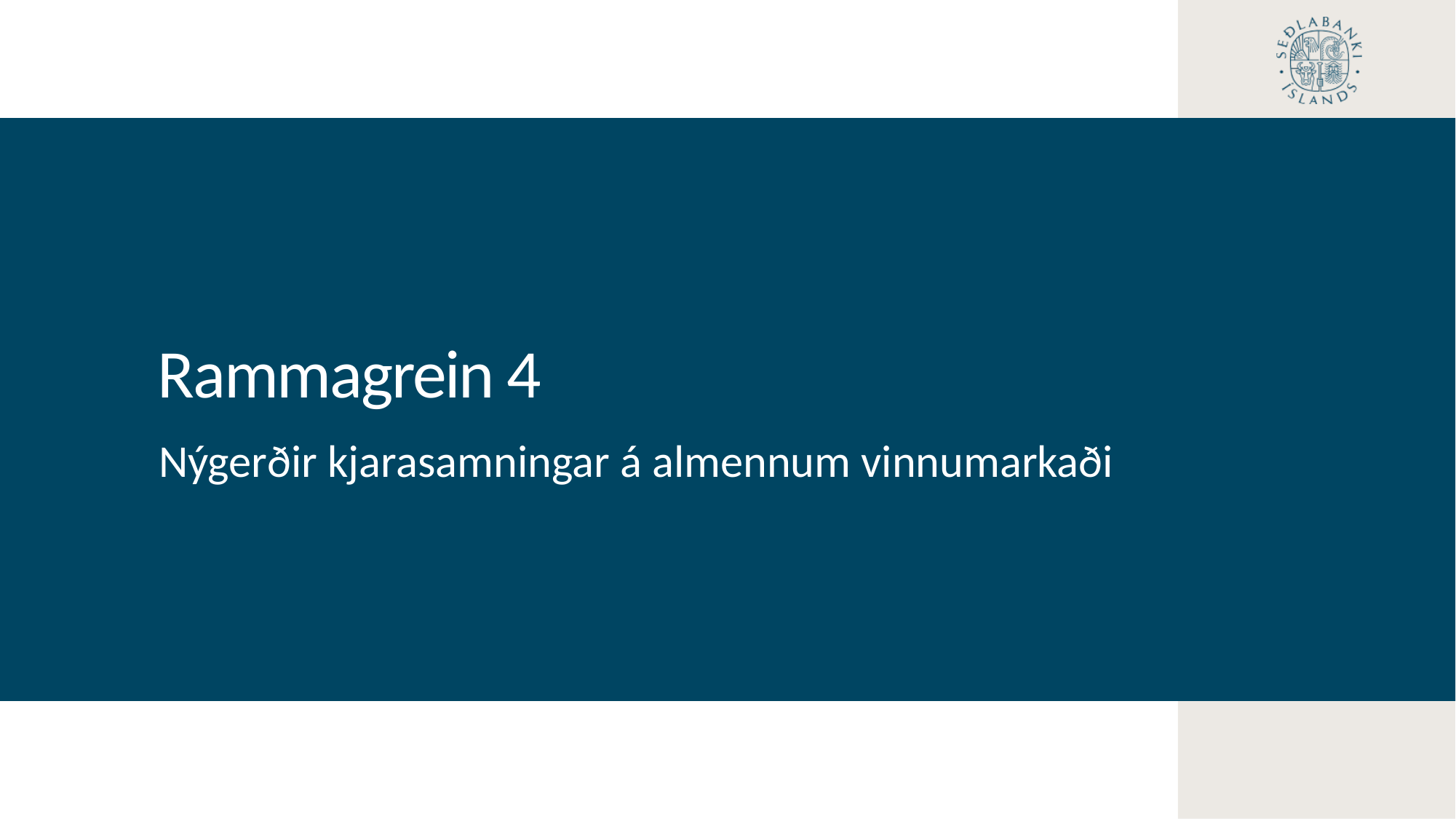

Rammagrein 4
Nýgerðir kjarasamningar á almennum vinnumarkaði